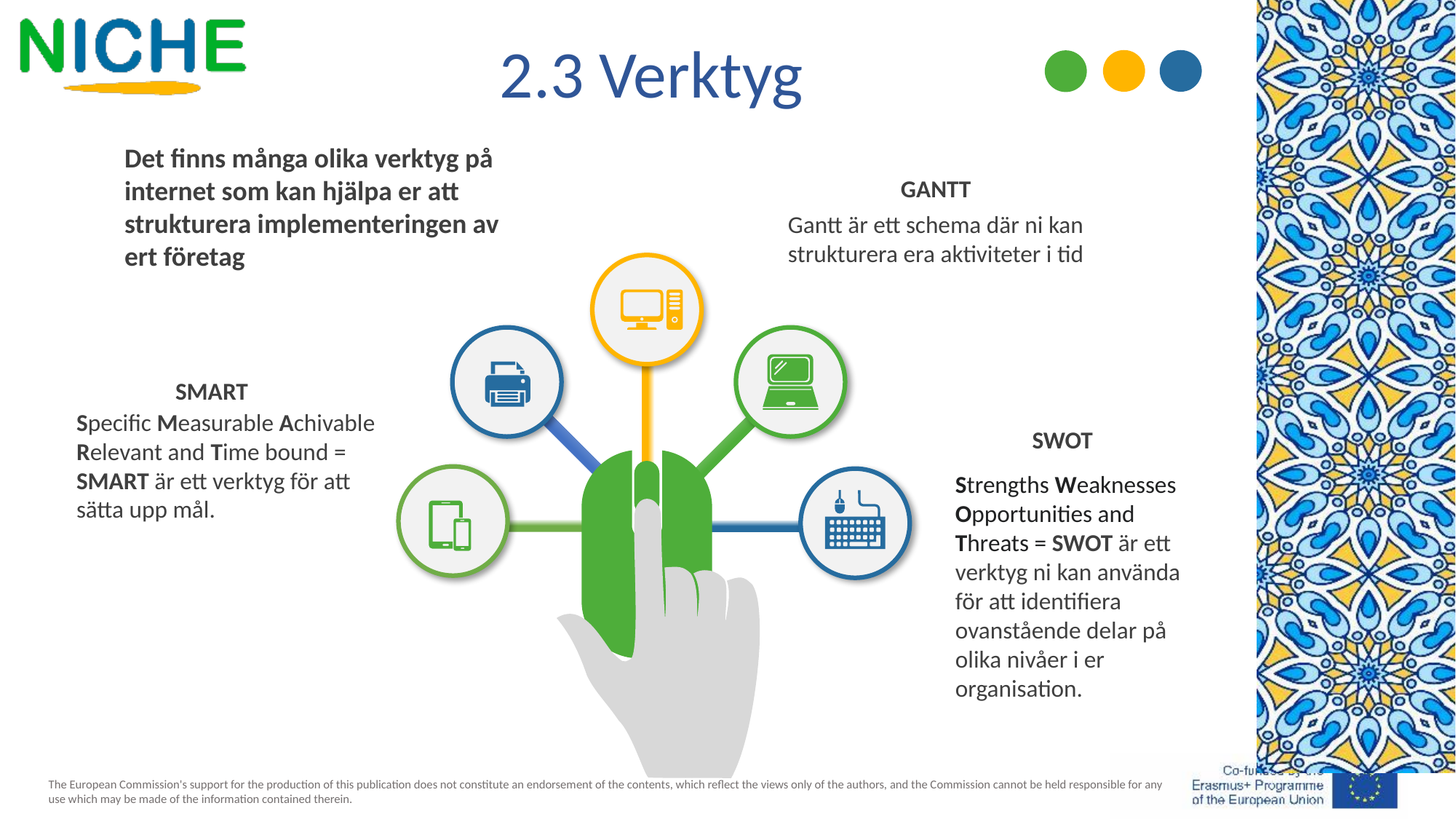

2.3 Verktyg

Det finns många olika verktyg på internet som kan hjälpa er att strukturera implementeringen av ert företag
GANTT
Gantt är ett schema där ni kan strukturera era aktiviteter i tid

SMART
Specific Measurable Achivable Relevant and Time bound = SMART är ett verktyg för att sätta upp mål.

SWOT
Strengths Weaknesses  Opportunities and Threats = SWOT är ett verktyg ni kan använda för att identifiera ovanstående delar på olika nivåer i er organisation.